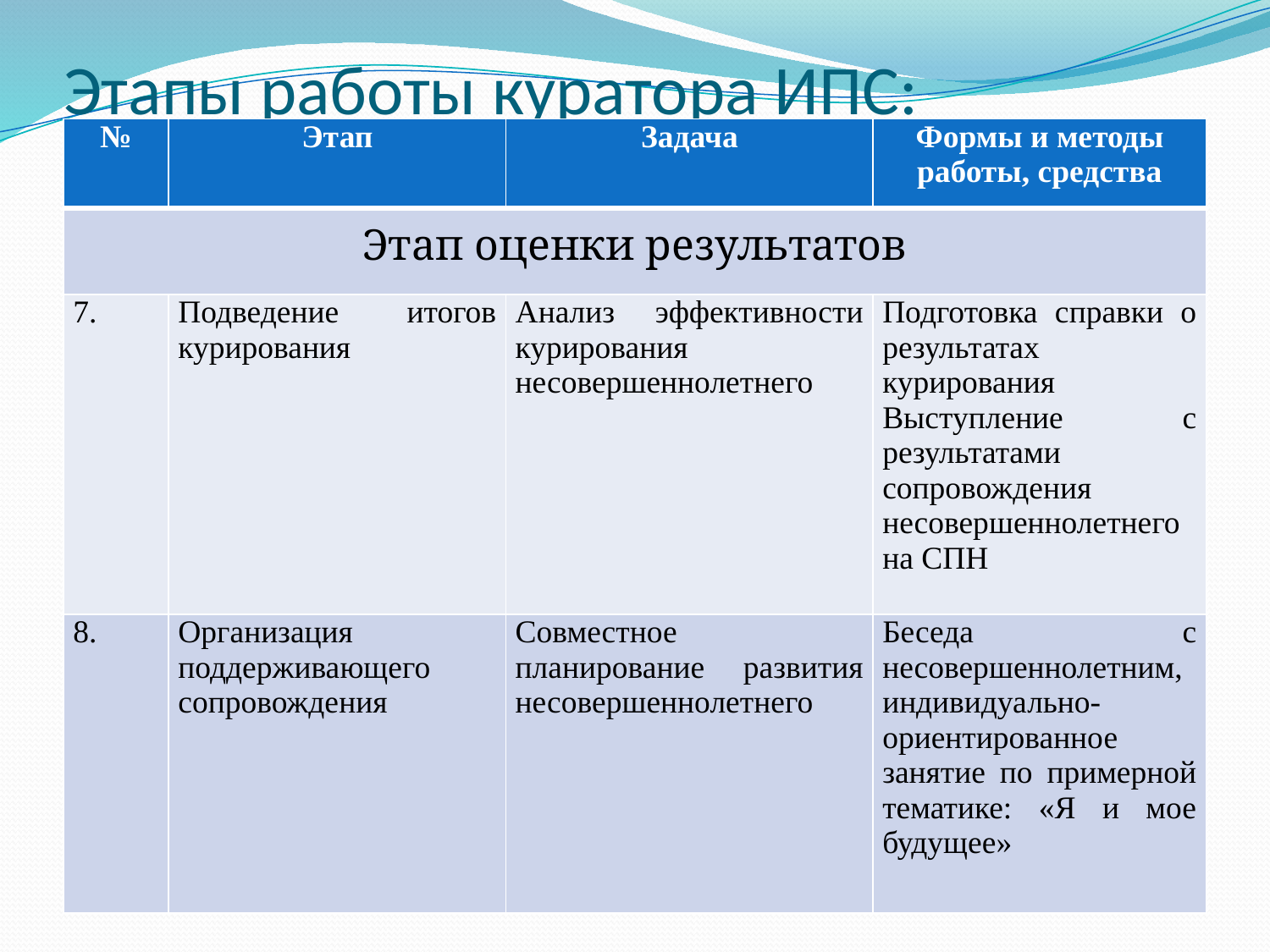

# Этапы работы куратора ИПС:
| № | Этап | Задача | Формы и методы работы, средства |
| --- | --- | --- | --- |
| Этап оценки результатов |  |  |  |
| 7. | Подведение итогов курирования | Анализ эффективности курирования несовершеннолетнего | Подготовка справки о результатах курирования Выступление с результатами сопровождения несовершеннолетнего на СПН |
| 8. | Организация поддерживающего сопровождения | Совместное планирование развития несовершеннолетнего | Беседа с несовершеннолетним, индивидуально-ориентированное занятие по примерной тематике: «Я и мое будущее» |